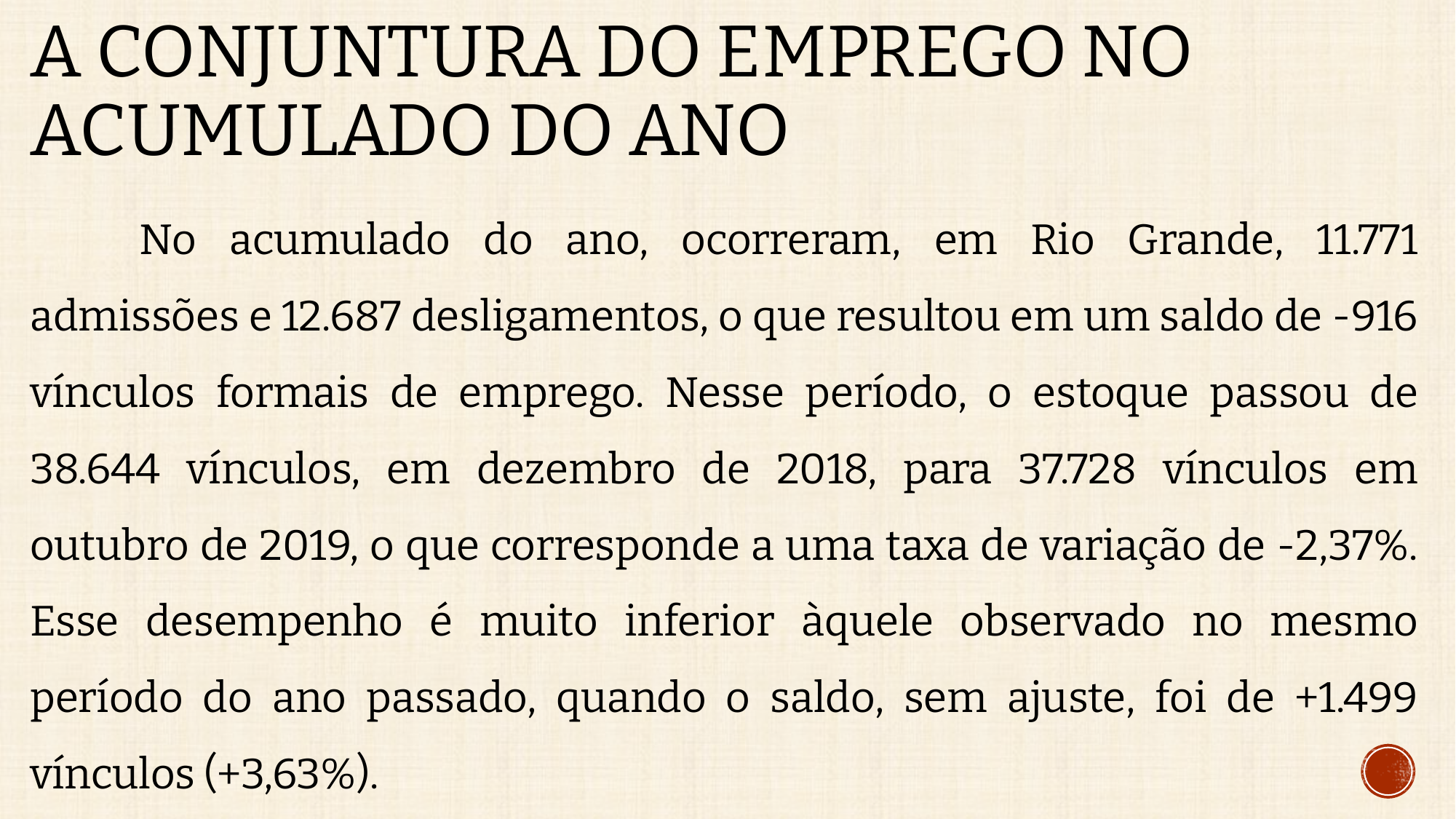

# A conjuntura do emprego no acumulado do ano
	No acumulado do ano, ocorreram, em Rio Grande, 11.771 admissões e 12.687 desligamentos, o que resultou em um saldo de -916 vínculos formais de emprego. Nesse período, o estoque passou de 38.644 vínculos, em dezembro de 2018, para 37.728 vínculos em outubro de 2019, o que corresponde a uma taxa de variação de -2,37%. Esse desempenho é muito inferior àquele observado no mesmo período do ano passado, quando o saldo, sem ajuste, foi de +1.499 vínculos (+3,63%).